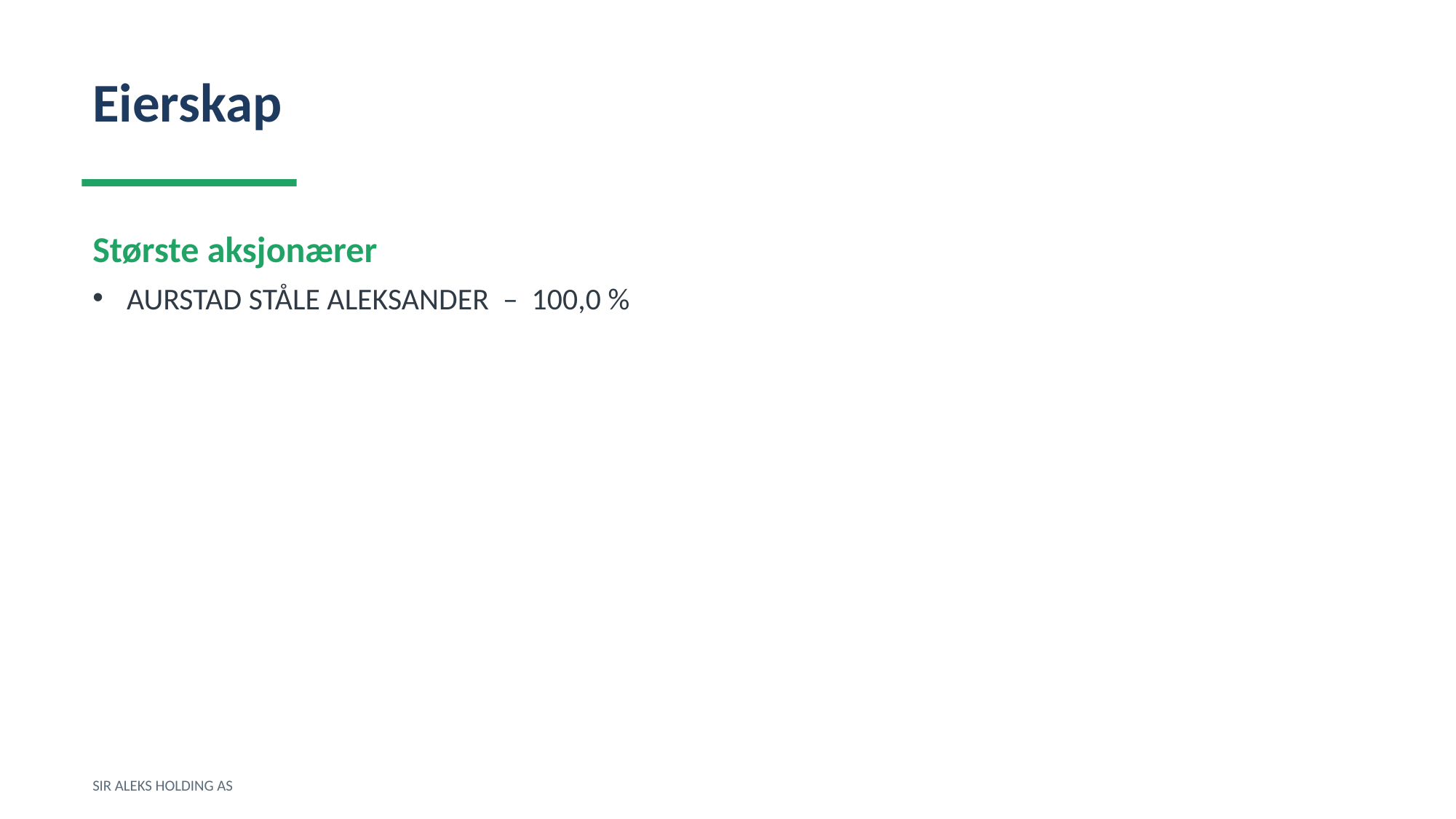

Eierskap

Største aksjonærer
AURSTAD STÅLE ALEKSANDER  –  100,0 %
SIR ALEKS HOLDING AS